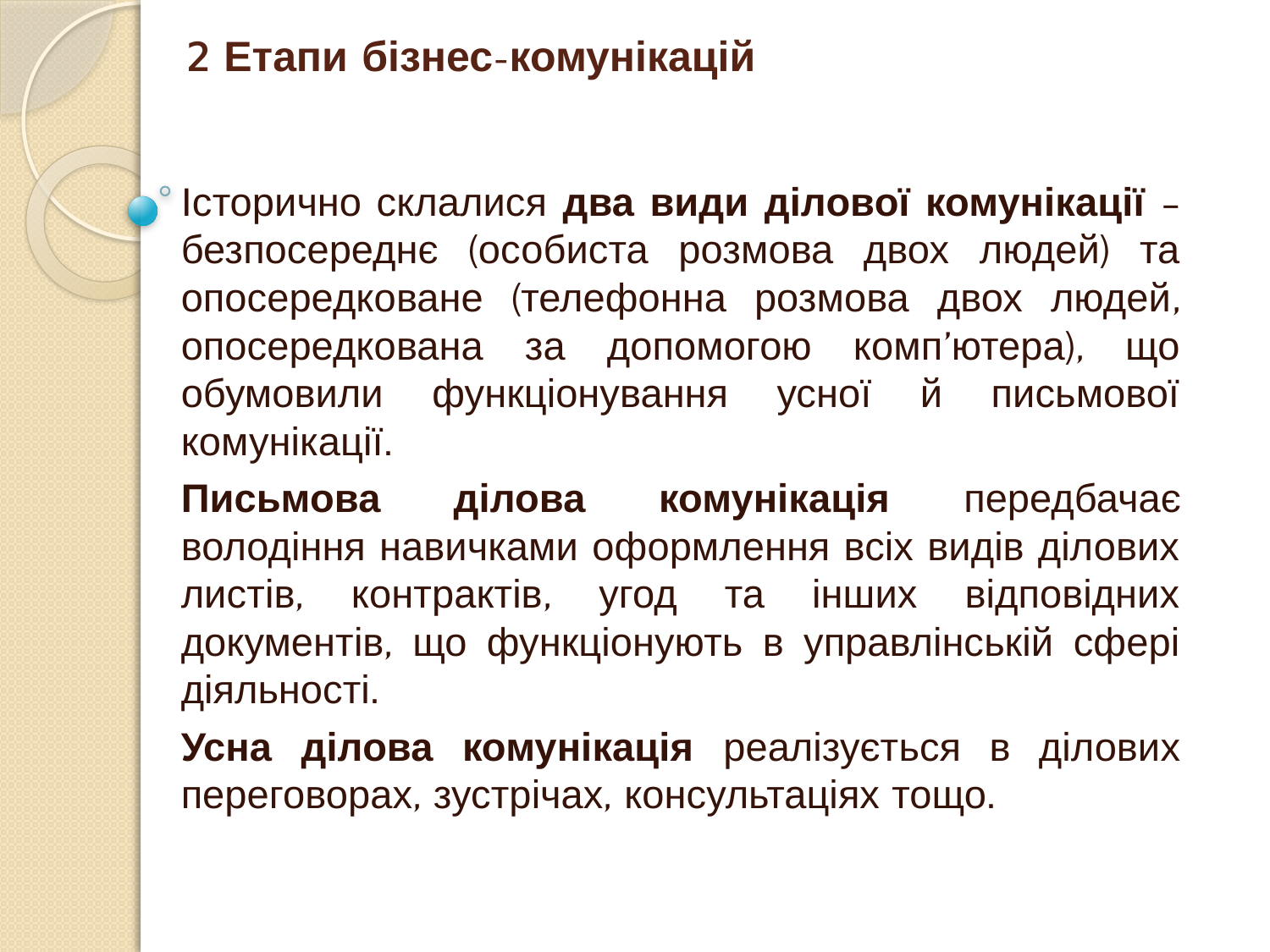

# 2 Етапи бізнес-комунікацій
Історично склалися два види ділової комунікації – безпосереднє (особиста розмова двох людей) та опосередковане (телефонна розмова двох людей, опосередкована за допомогою комп’ютера), що обумовили функціонування усної й письмової комунікації.
Письмова ділова комунікація передбачає володіння навичками оформлення всіх видів ділових листів, контрактів, угод та інших відповідних документів, що функціонують в управлінській сфері діяльності.
Усна ділова комунікація реалізується в ділових переговорах, зустрічах, консультаціях тощо.